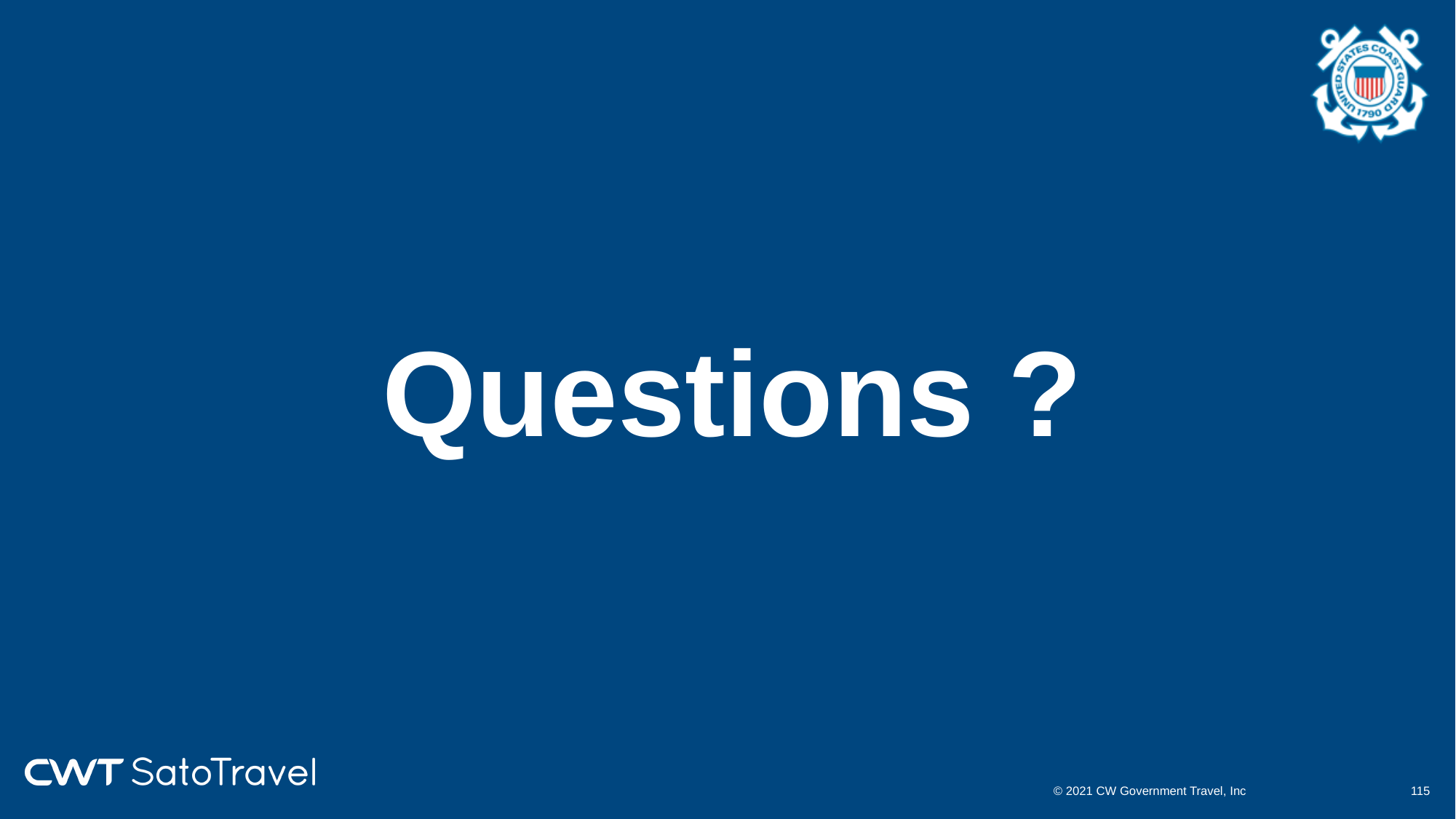

© 2021 CW Government Travel, Inc
# Questions ?
115